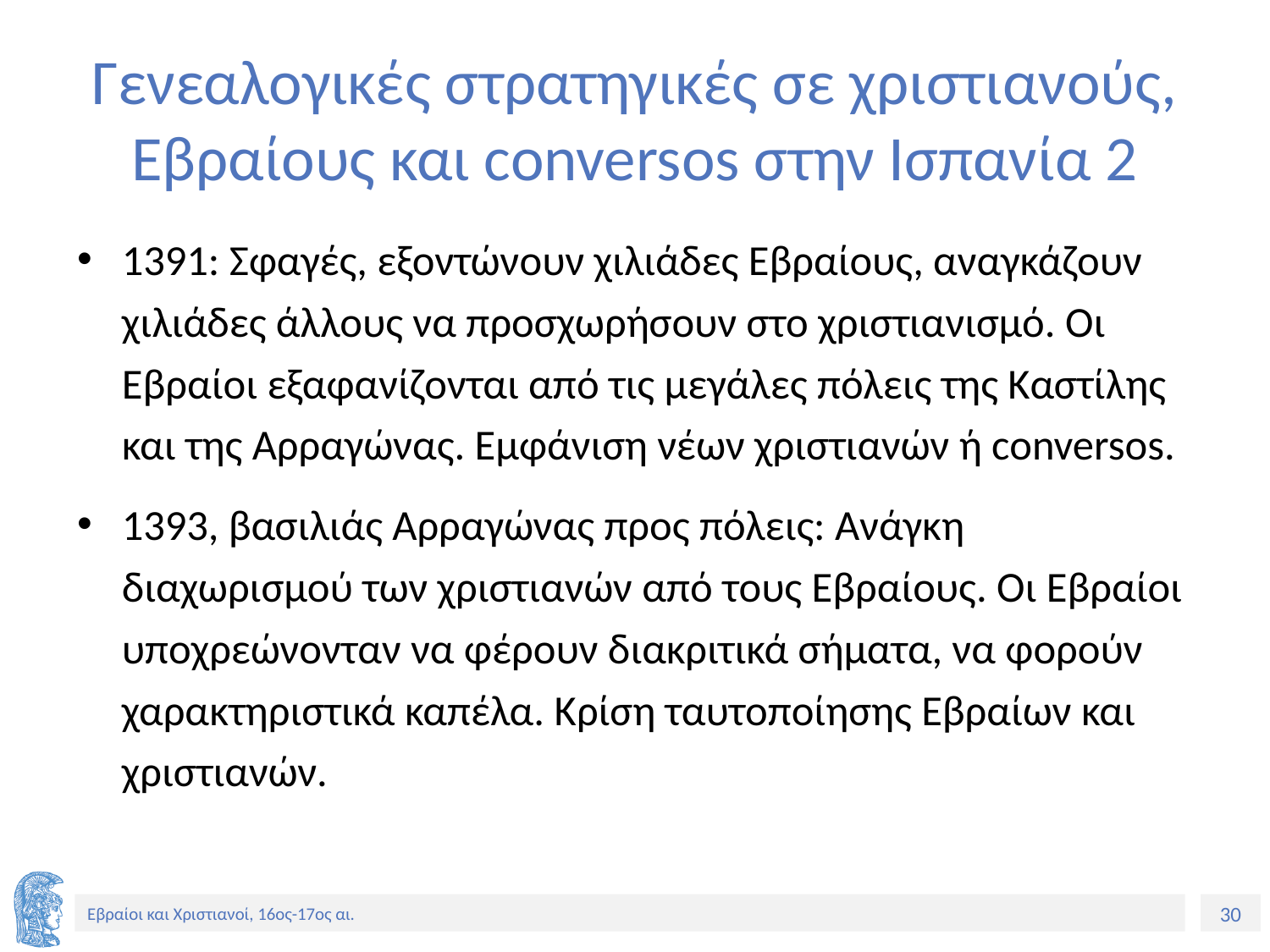

# Γενεαλογικές στρατηγικές σε χριστιανούς, Εβραίους και conversos στην Ισπανία 2
1391: Σφαγές, εξοντώνουν χιλιάδες Εβραίους, αναγκάζουν χιλιάδες άλλους να προσχωρήσουν στο χριστιανισμό. Οι Εβραίοι εξαφανίζονται από τις μεγάλες πόλεις της Καστίλης και της Αρραγώνας. Εμφάνιση νέων χριστιανών ή conversos.
1393, βασιλιάς Αρραγώνας προς πόλεις: Ανάγκη διαχωρισμού των χριστιανών από τους Εβραίους. Οι Εβραίοι υποχρεώνονταν να φέρουν διακριτικά σήματα, να φορούν χαρακτηριστικά καπέλα. Κρίση ταυτοποίησης Εβραίων και χριστιανών.